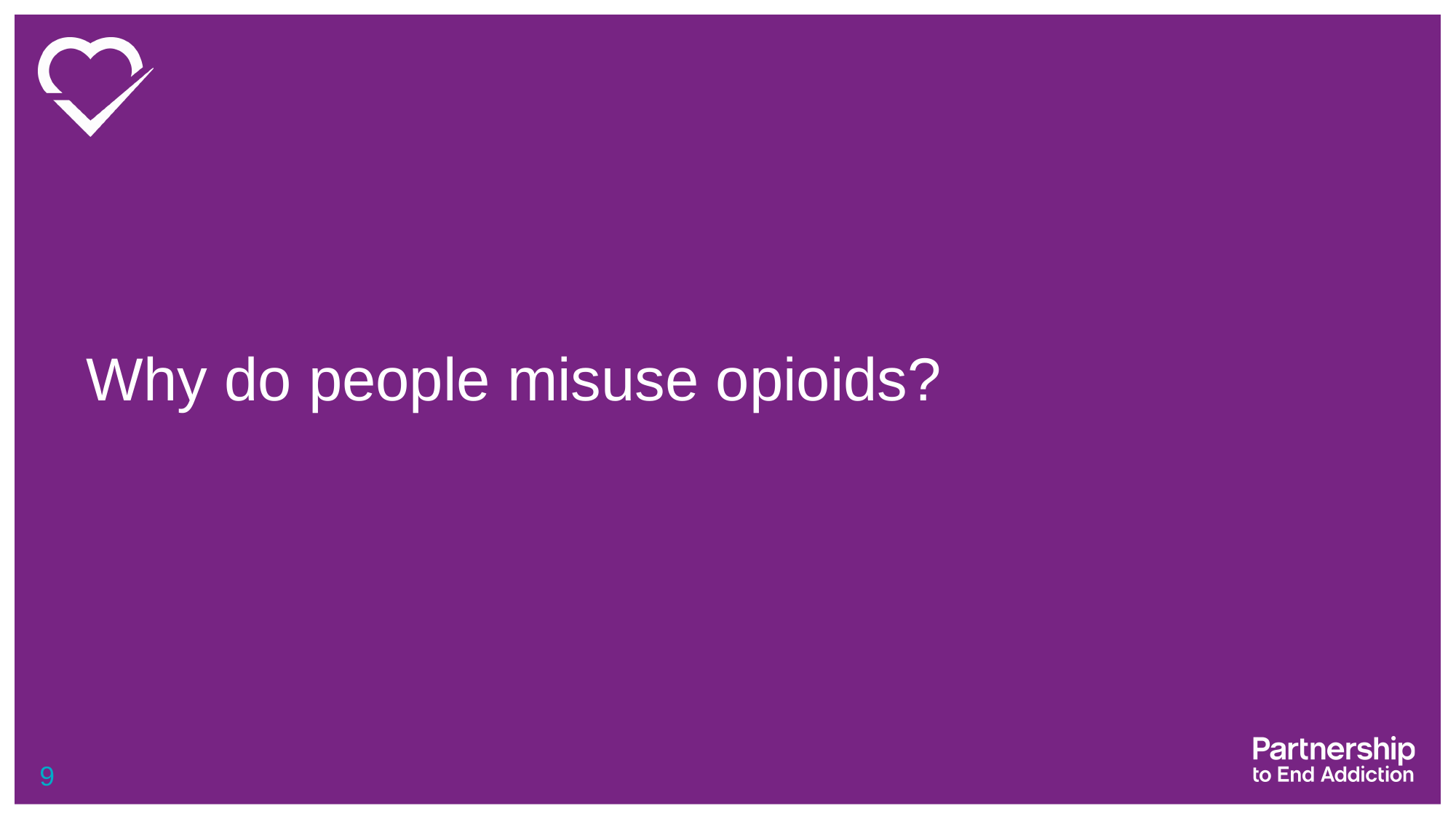

# Why do people misuse opioids?

9